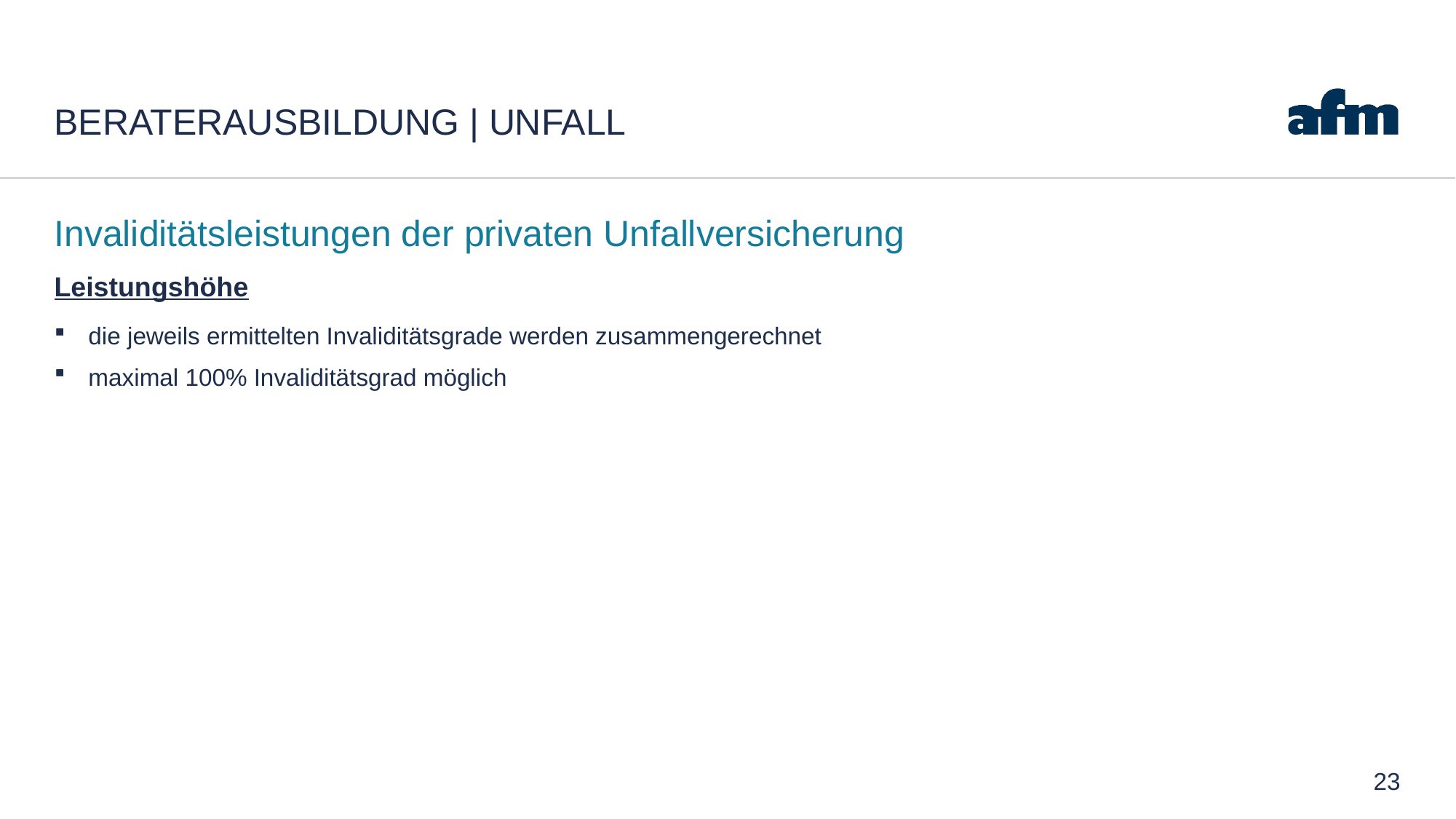

# Beraterausbildung | Unfall
Invaliditätsleistungen der privaten Unfallversicherung
Leistungshöhe
die jeweils ermittelten Invaliditätsgrade werden zusammengerechnet
maximal 100% Invaliditätsgrad möglich
23